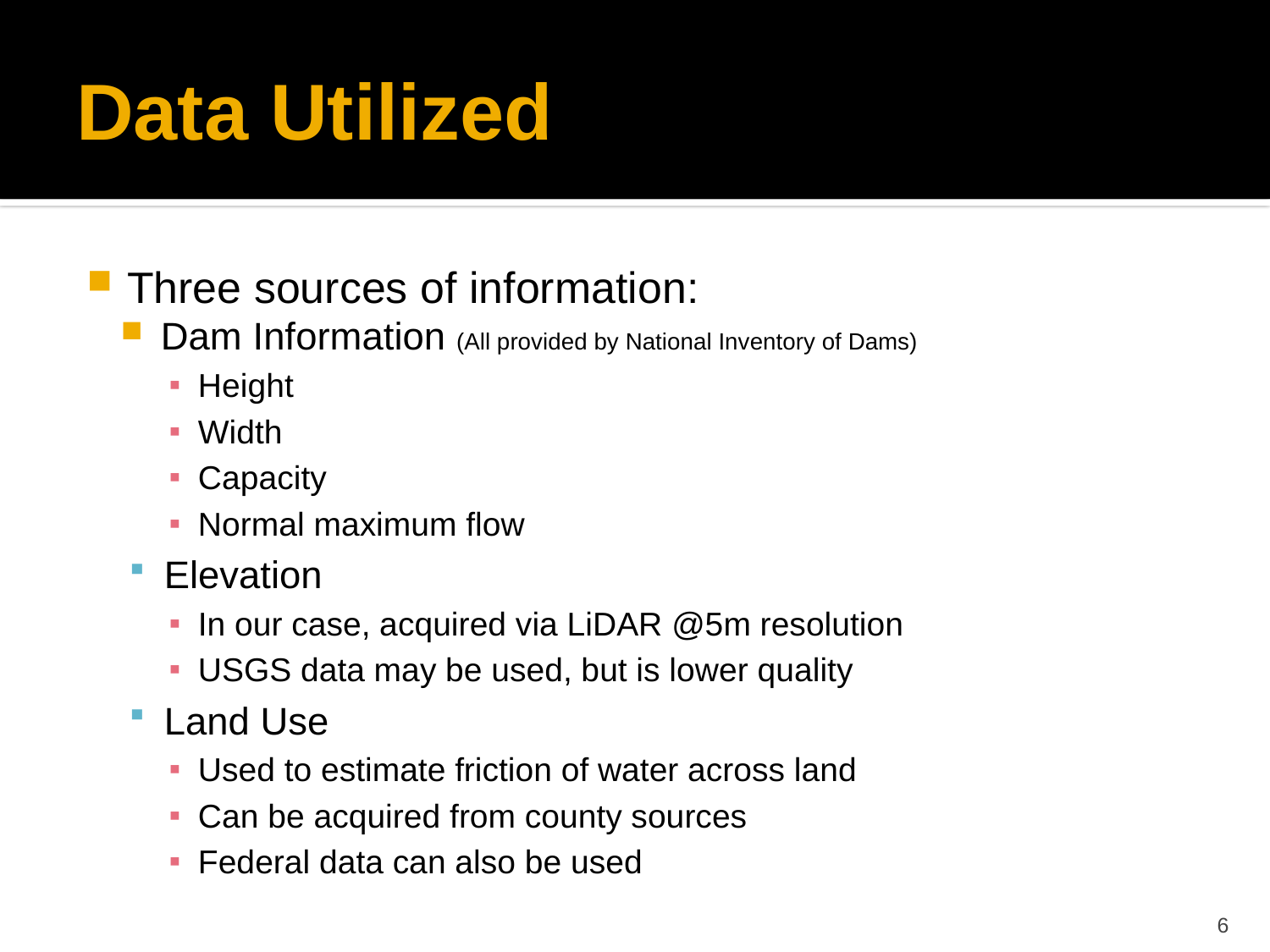

# Data Utilized
Three sources of information:
Dam Information (All provided by National Inventory of Dams)
Height
Width
Capacity
Normal maximum flow
Elevation
In our case, acquired via LiDAR @5m resolution
USGS data may be used, but is lower quality
Land Use
Used to estimate friction of water across land
Can be acquired from county sources
Federal data can also be used
6